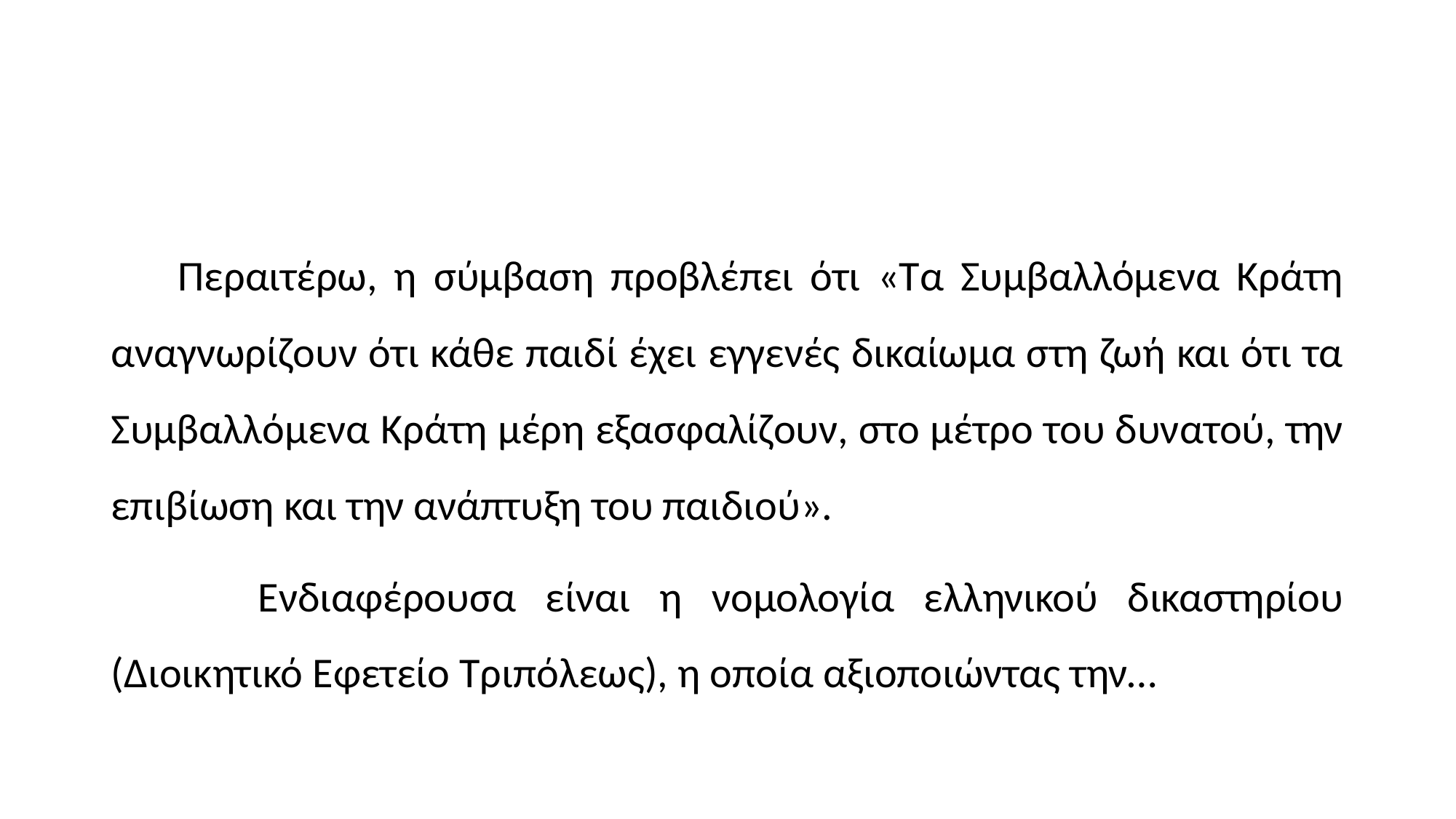

#
    Περαιτέρω, η σύμβαση προβλέπει ότι «Τα Συμβαλλόμενα Κράτη αναγνωρίζουν ότι κάθε παιδί έχει εγγενές δικαίωμα στη ζωή και ότι τα Συμβαλλόμενα Κράτη μέρη εξασφαλίζουν, στο μέτρο του δυνατού, την επιβίωση και την ανάπτυξη του παιδιού».
     Ενδιαφέρουσα είναι η νομολογία ελληνικού δικαστηρίου (Διοικητικό Εφετείο Τριπόλεως), η οποία αξιοποιώντας την…